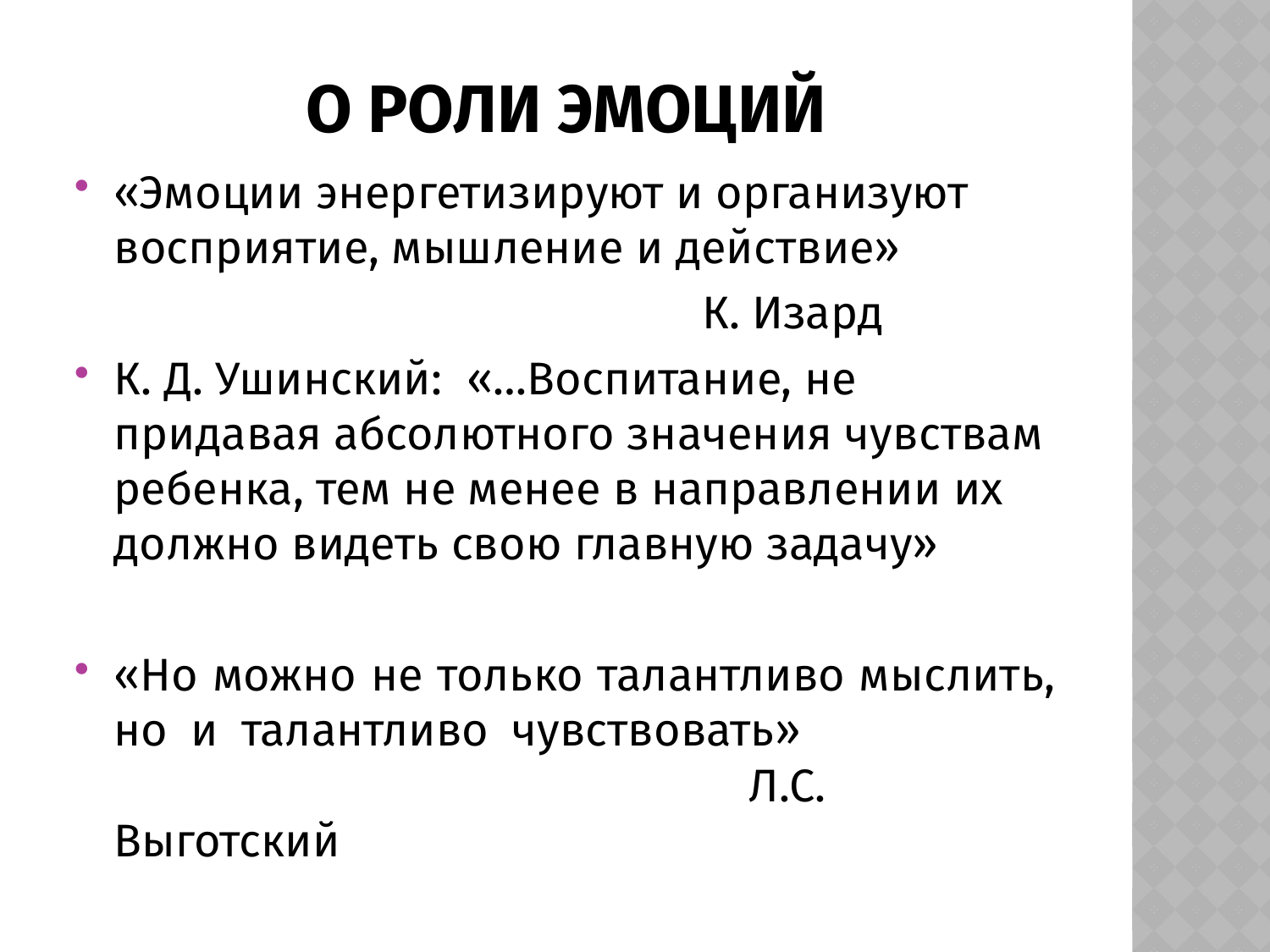

# О роли эмоций
«Эмоции энергетизируют и организуют восприятие, мышление и действие»
                                                   К. Изард
К. Д. Ушинский:  «…Воспитание, не придавая абсолютного значения чувствам ребенка, тем не менее в направлении их должно видеть свою главную задачу»

«Но можно не только талантливо мыслить, но и талантливо чувствовать»  							Л.С. Выготский